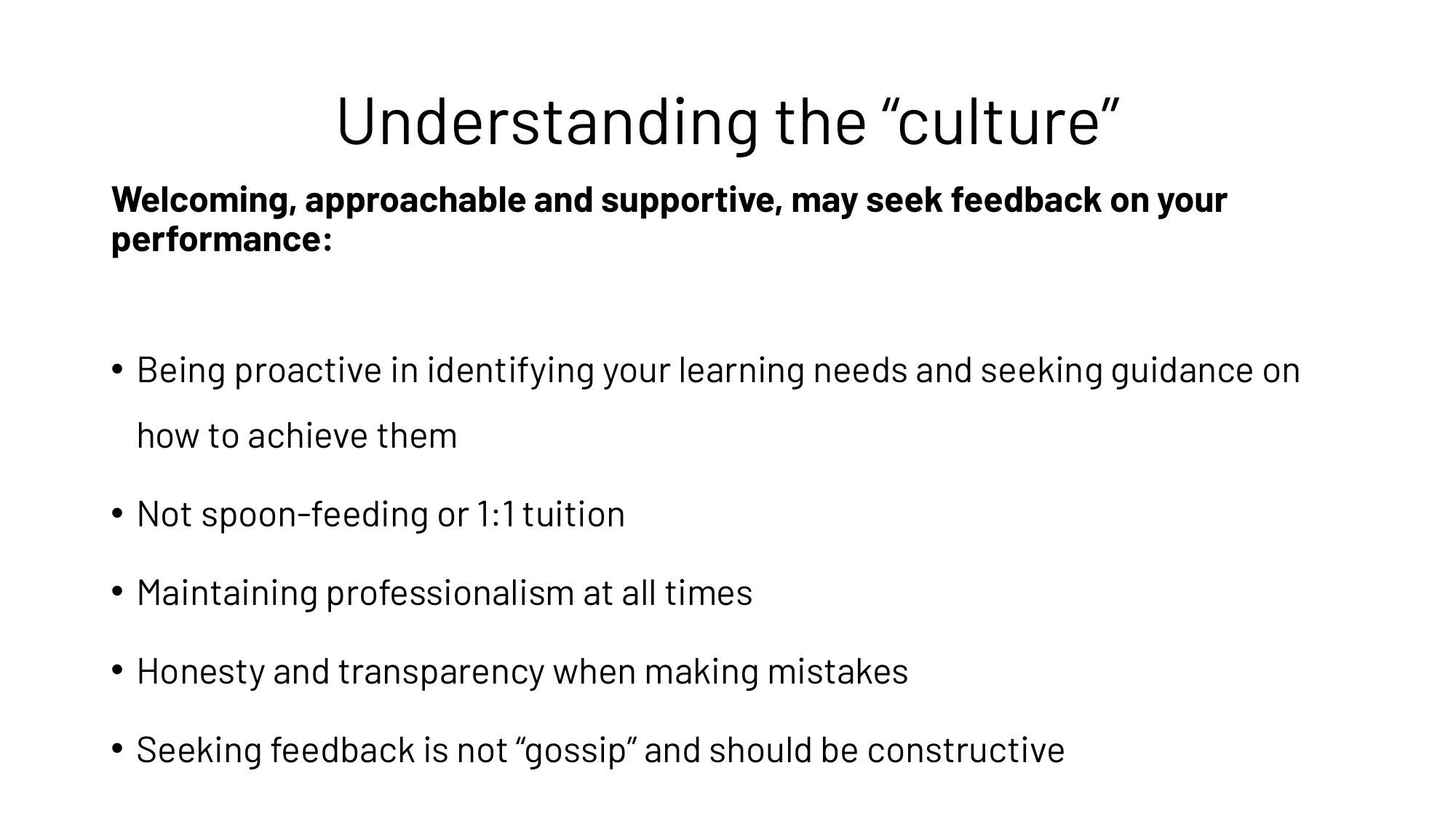

# Understanding the “culture”
Welcoming, approachable and supportive, may seek feedback on your performance:

Being proactive in identifying your learning needs and seeking guidance on how to achieve them
Not spoon-feeding or 1:1 tuition
Maintaining professionalism at all times
Honesty and transparency when making mistakes
Seeking feedback is not “gossip” and should be constructive